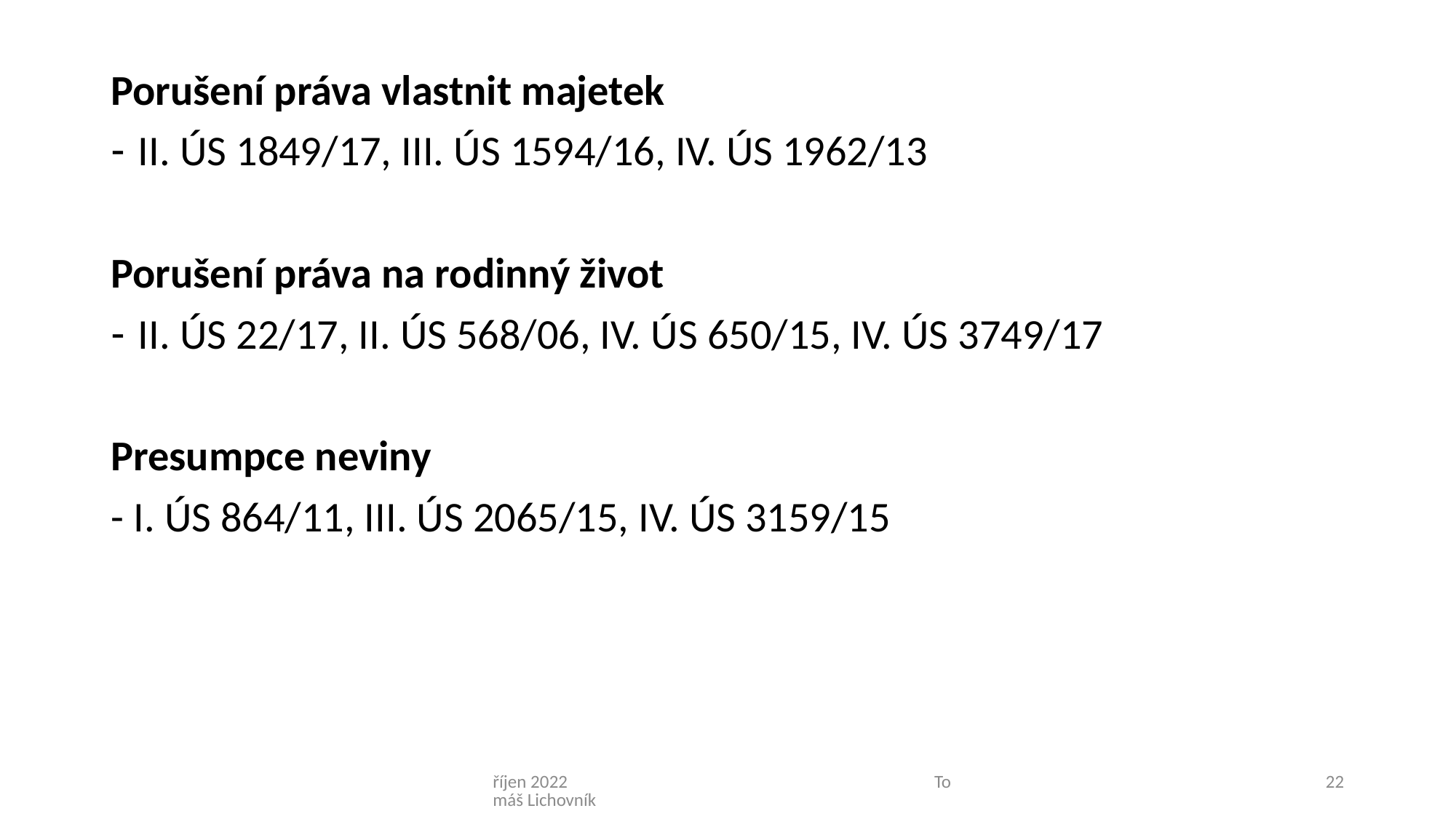

Porušení práva vlastnit majetek
II. ÚS 1849/17, III. ÚS 1594/16, IV. ÚS 1962/13

Porušení práva na rodinný život
II. ÚS 22/17, II. ÚS 568/06, IV. ÚS 650/15, IV. ÚS 3749/17

Presumpce neviny
- I. ÚS 864/11, III. ÚS 2065/15, IV. ÚS 3159/15
říjen 2022                                                                                        Tomáš Lichovník
22